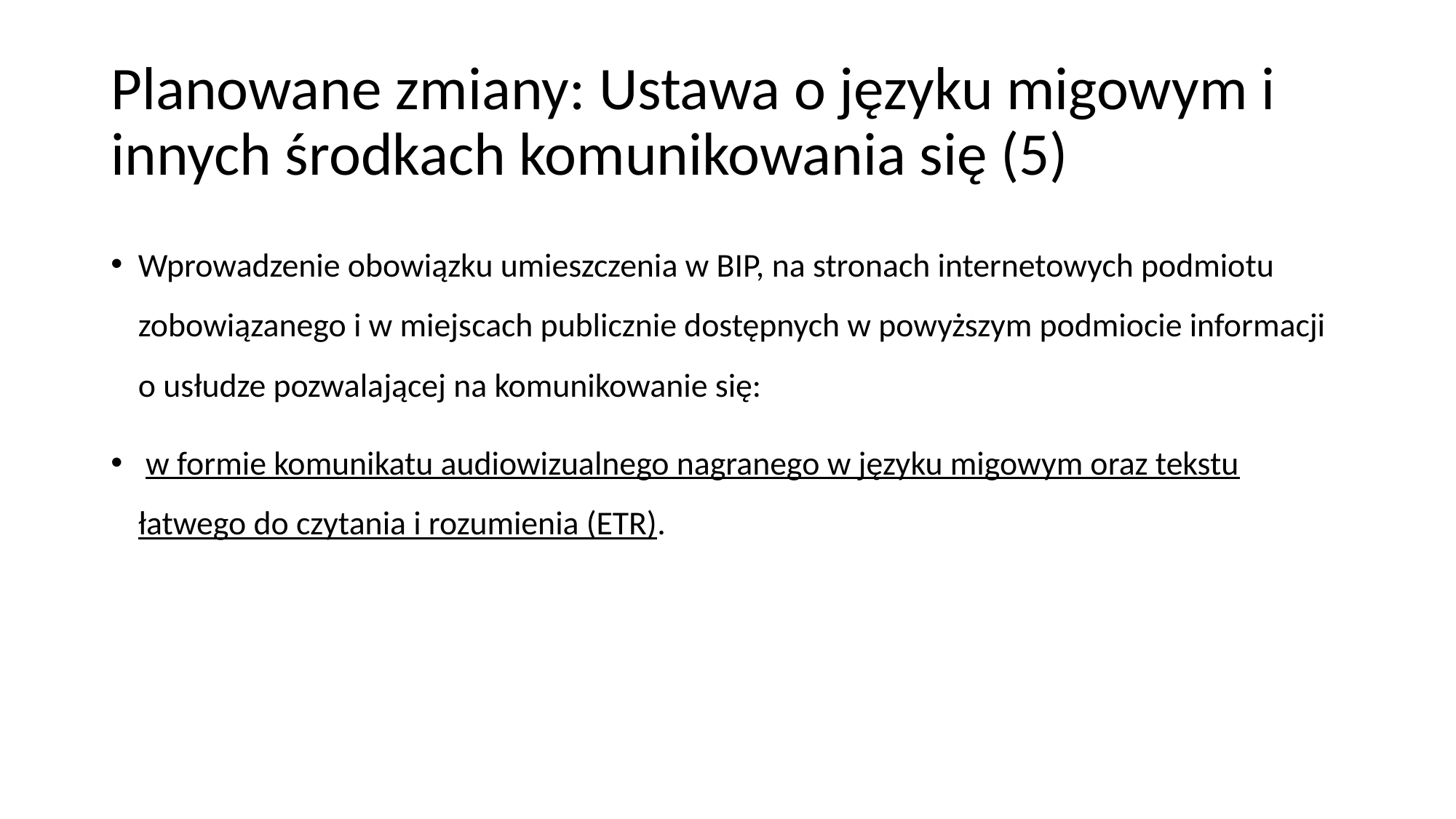

# Planowane zmiany: Ustawa o języku migowym i innych środkach komunikowania się (5)
Wprowadzenie obowiązku umieszczenia w BIP, na stronach internetowych podmiotu zobowiązanego i w miejscach publicznie dostępnych w powyższym podmiocie informacji o usłudze pozwalającej na komunikowanie się:
 w formie komunikatu audiowizualnego nagranego w języku migowym oraz tekstu łatwego do czytania i rozumienia (ETR).